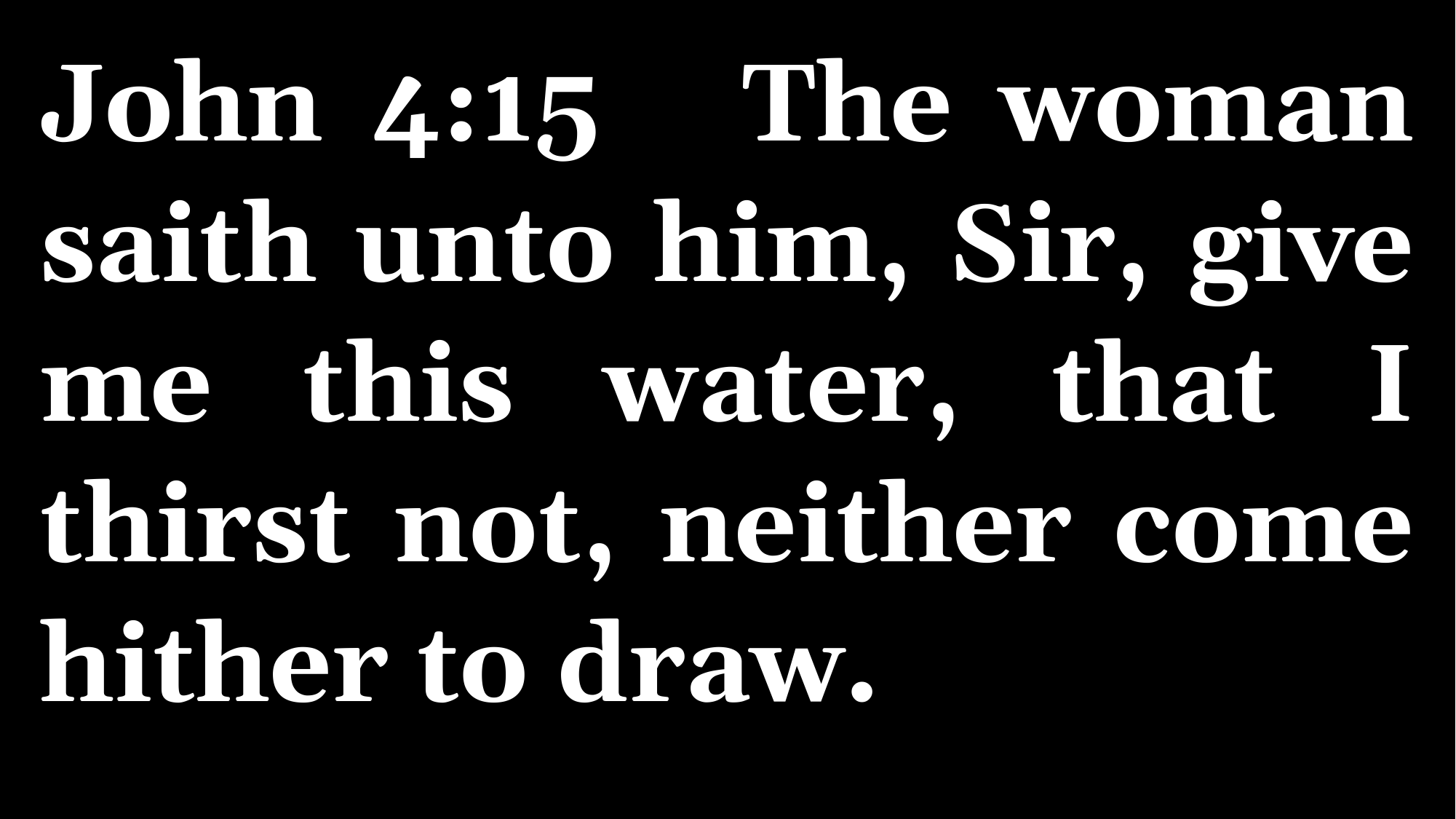

John 4:15   The woman saith unto him, Sir, give me this water, that I thirst not, neither come hither to draw.